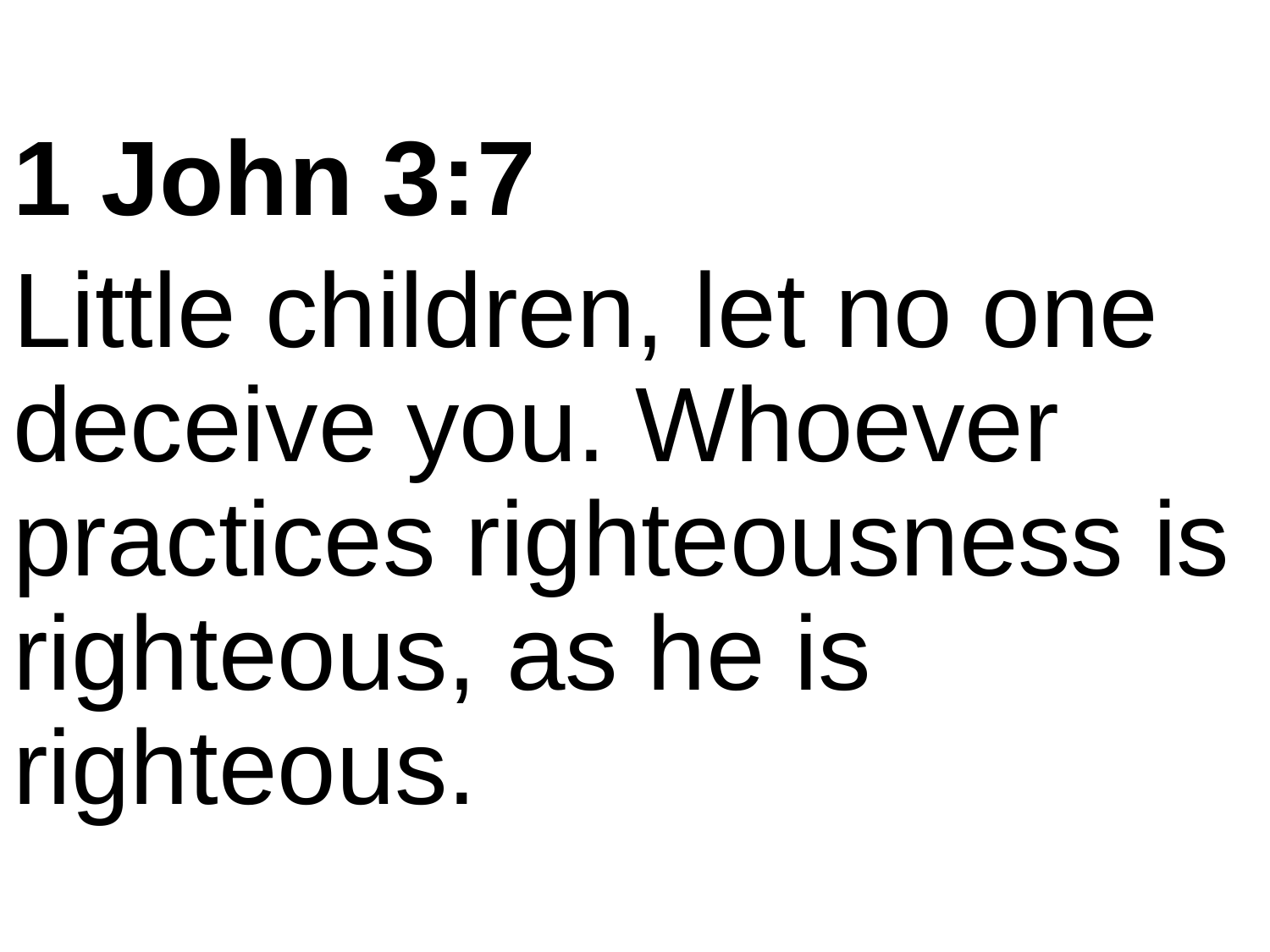

1 John 3:7
Little children, let no one deceive you. Whoever practices righteousness is righteous, as he is righteous.